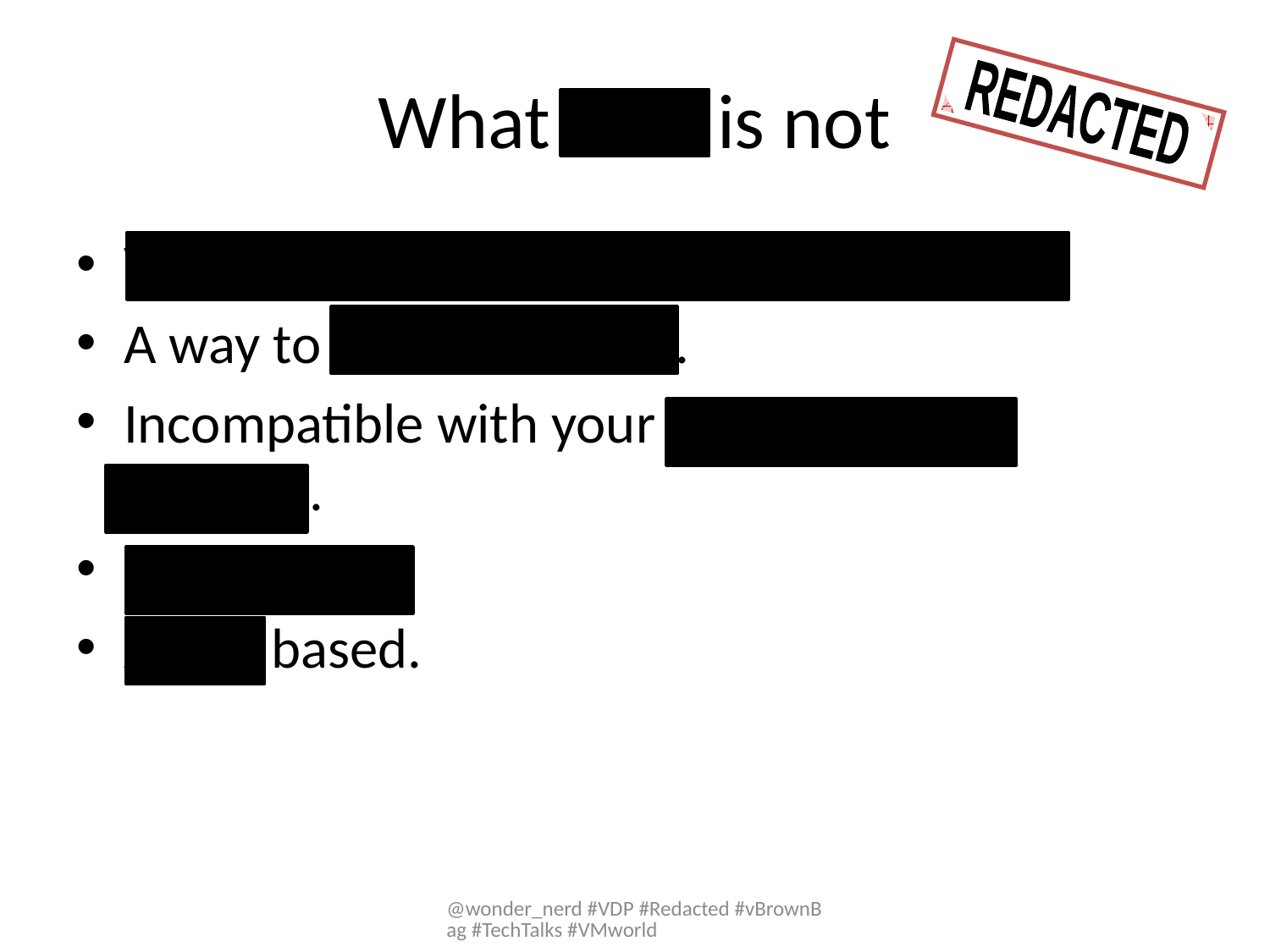

# What VDP is not

REDACTED

VMware Data Recovery (VDR) rebranded.
A way to backup to tape.
Incompatible with your existing backup solution.
Complicated
Agent based.

@wonder_nerd #VDP #Redacted #vBrownBag #TechTalks #VMworld